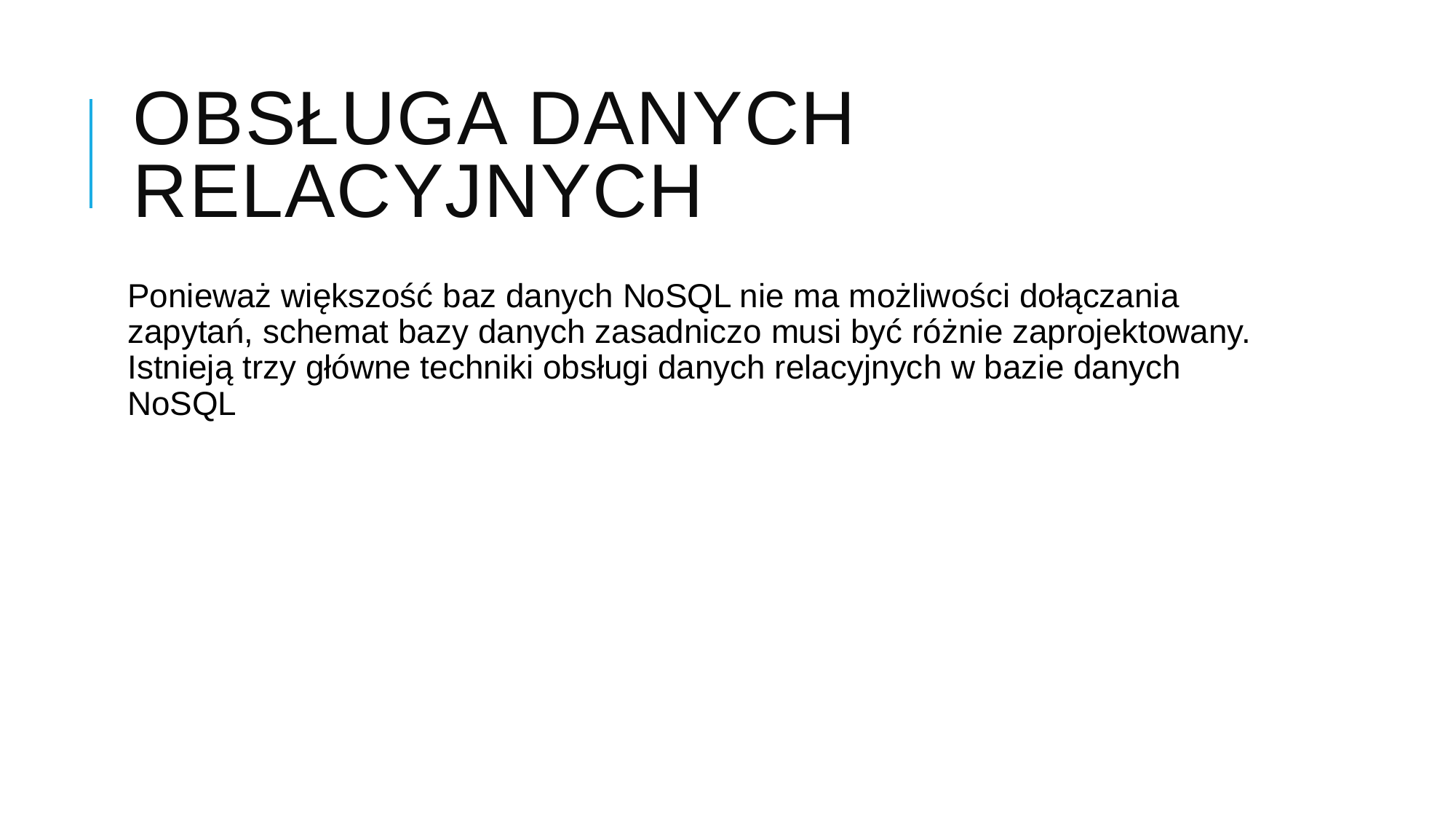

# Obsługa danych relacyjnych
Ponieważ większość baz danych NoSQL nie ma możliwości dołączania zapytań, schemat bazy danych zasadniczo musi być różnie zaprojektowany. Istnieją trzy główne techniki obsługi danych relacyjnych w bazie danych NoSQL